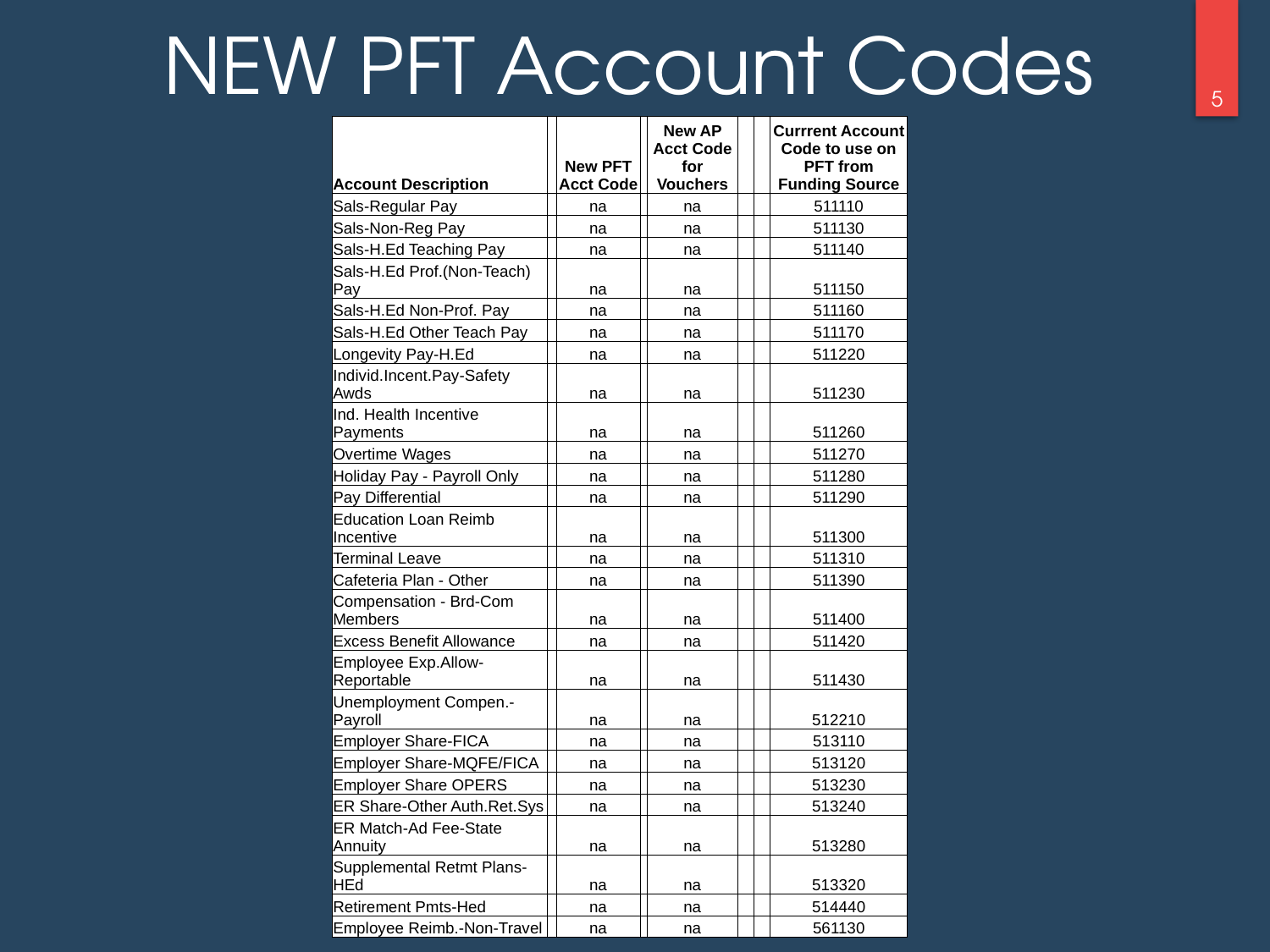

NEW PFT Account Codes
5
| Account Description |  | New PFT Acct Code |  | New AP Acct Code for Vouchers |  |  | Currrent Account Code to use on PFT from Funding Source |
| --- | --- | --- | --- | --- | --- | --- | --- |
| Sals-Regular Pay |  | na |  | na |  |  | 511110 |
| Sals-Non-Reg Pay |  | na |  | na |  |  | 511130 |
| Sals-H.Ed Teaching Pay |  | na |  | na |  |  | 511140 |
| Sals-H.Ed Prof.(Non-Teach) Pay |  | na |  | na |  |  | 511150 |
| Sals-H.Ed Non-Prof. Pay |  | na |  | na |  |  | 511160 |
| Sals-H.Ed Other Teach Pay |  | na |  | na |  |  | 511170 |
| Longevity Pay-H.Ed |  | na |  | na |  |  | 511220 |
| Individ.Incent.Pay-Safety Awds |  | na |  | na |  |  | 511230 |
| Ind. Health Incentive Payments |  | na |  | na |  |  | 511260 |
| Overtime Wages |  | na |  | na |  |  | 511270 |
| Holiday Pay - Payroll Only |  | na |  | na |  |  | 511280 |
| Pay Differential |  | na |  | na |  |  | 511290 |
| Education Loan Reimb Incentive |  | na |  | na |  |  | 511300 |
| Terminal Leave |  | na |  | na |  |  | 511310 |
| Cafeteria Plan - Other |  | na |  | na |  |  | 511390 |
| Compensation - Brd-Com Members |  | na |  | na |  |  | 511400 |
| Excess Benefit Allowance |  | na |  | na |  |  | 511420 |
| Employee Exp.Allow-Reportable |  | na |  | na |  |  | 511430 |
| Unemployment Compen.-Payroll |  | na |  | na |  |  | 512210 |
| Employer Share-FICA |  | na |  | na |  |  | 513110 |
| Employer Share-MQFE/FICA |  | na |  | na |  |  | 513120 |
| Employer Share OPERS |  | na |  | na |  |  | 513230 |
| ER Share-Other Auth.Ret.Sys |  | na |  | na |  |  | 513240 |
| ER Match-Ad Fee-State Annuity |  | na |  | na |  |  | 513280 |
| Supplemental Retmt Plans-HEd |  | na |  | na |  |  | 513320 |
| Retirement Pmts-Hed |  | na |  | na |  |  | 514440 |
| Employee Reimb.-Non-Travel |  | na |  | na |  |  | 561130 |